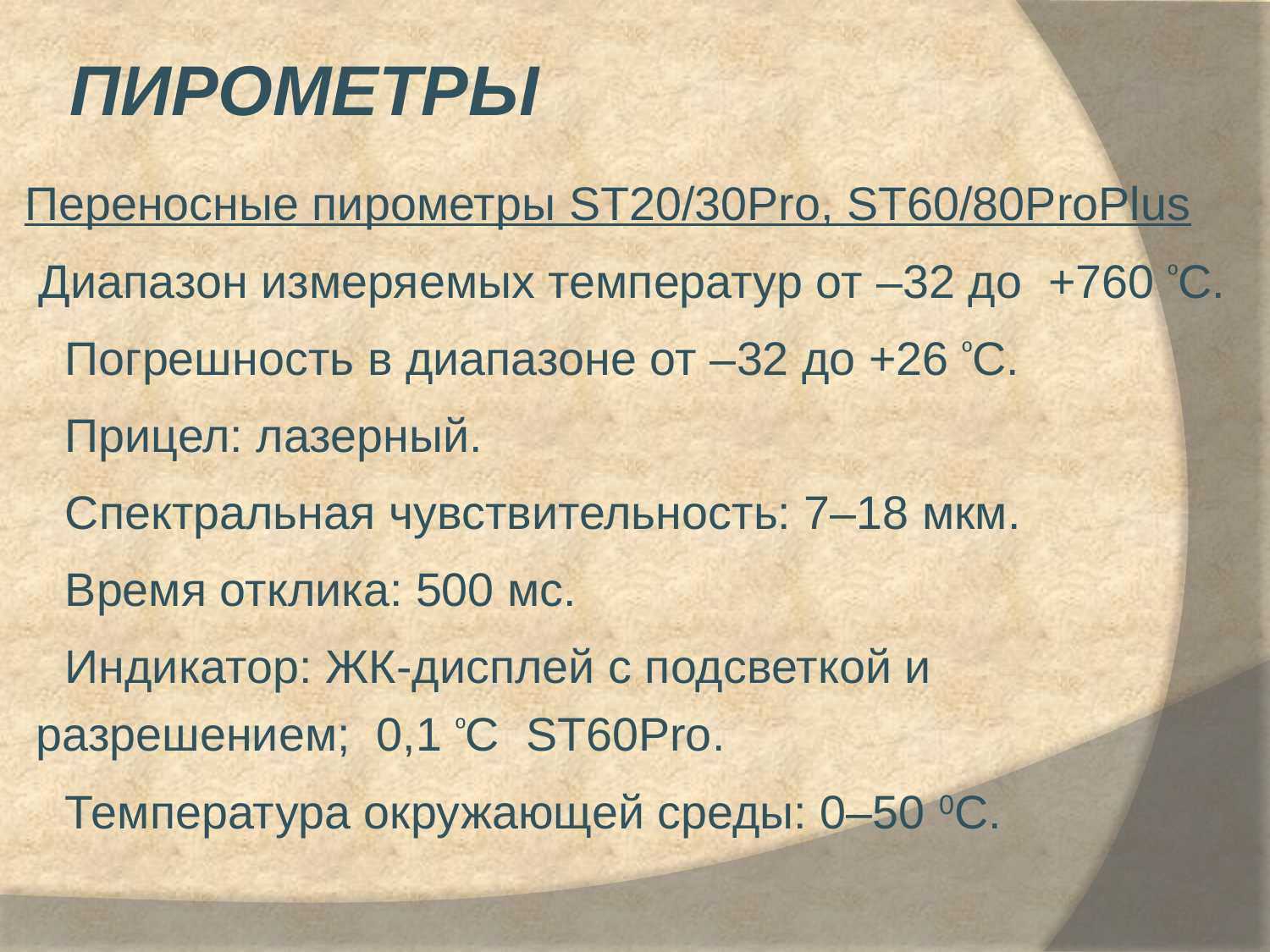

# пирометры
 Переносные пирометры ST20/30Pro, ST60/80ProPlus
  Диапазон измеряемых температур от –32 до  +760 ºC.
    Погрешность в диапазоне от –32 до +26 ºC.
    Прицел: лазерный.
    Спектральная чувствительность: 7–18 мкм.
    Время отклика: 500 мс.
    Индикатор: ЖК-дисплей с подсветкой и разрешением;  0,1 ºC  ST60Pro.
    Температура окружающей среды: 0–50 0C.